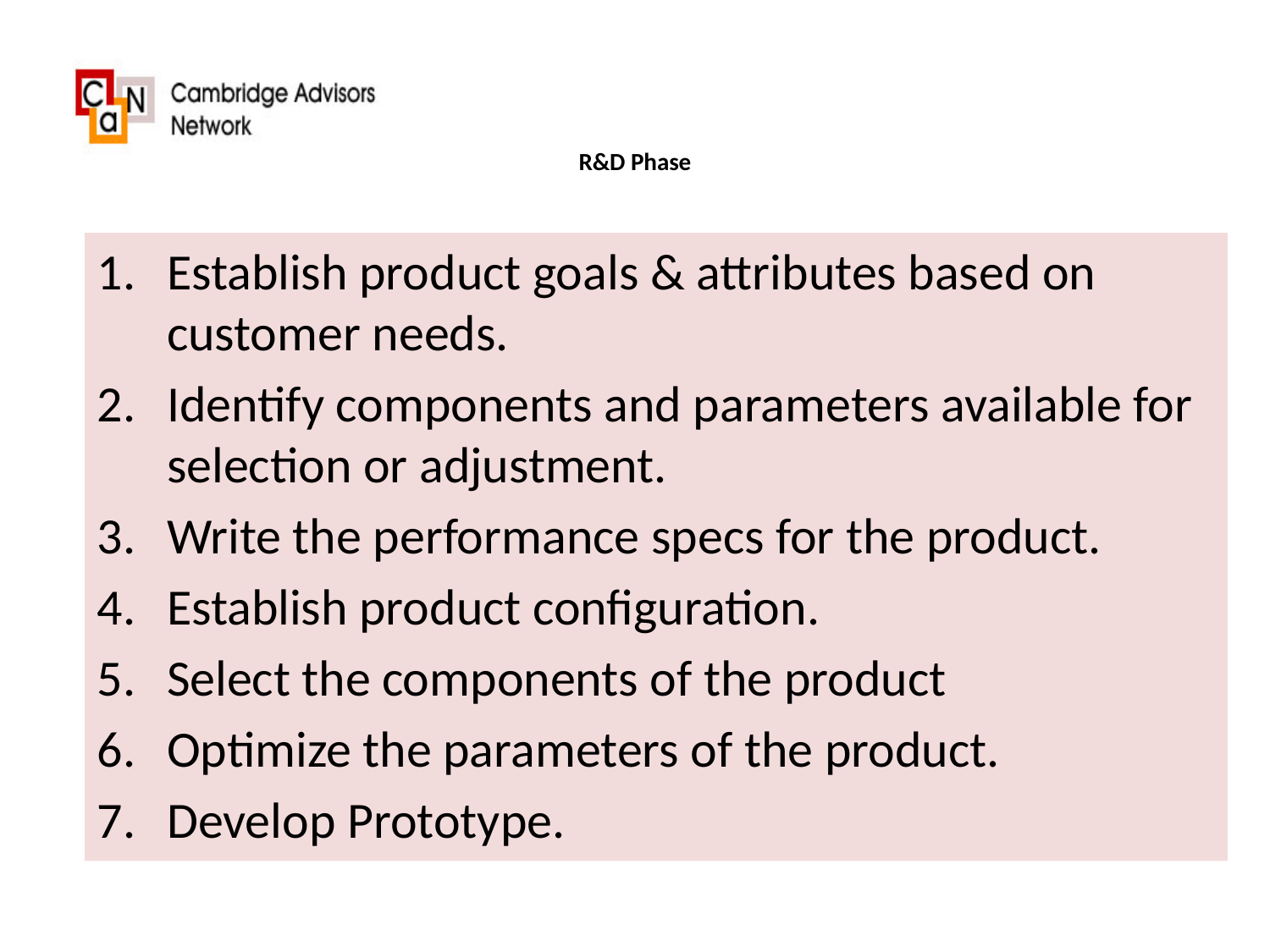

# R&D Phase
Establish product goals & attributes based on customer needs.
Identify components and parameters available for selection or adjustment.
Write the performance specs for the product.
Establish product configuration.
Select the components of the product
Optimize the parameters of the product.
Develop Prototype.